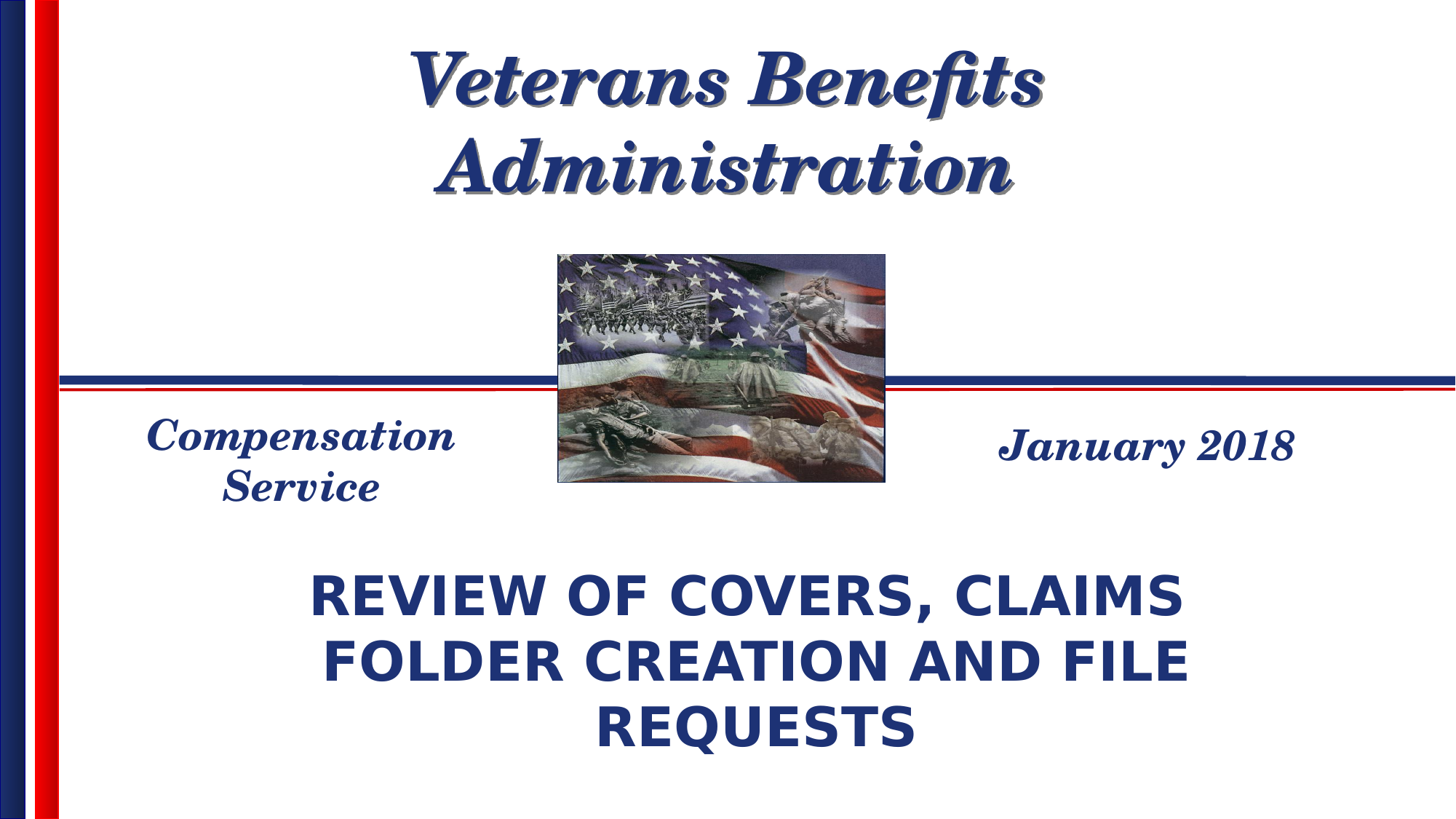

Compensation Service
January 2018
Review of COVERS, Claims  Folder Creation and File Requests